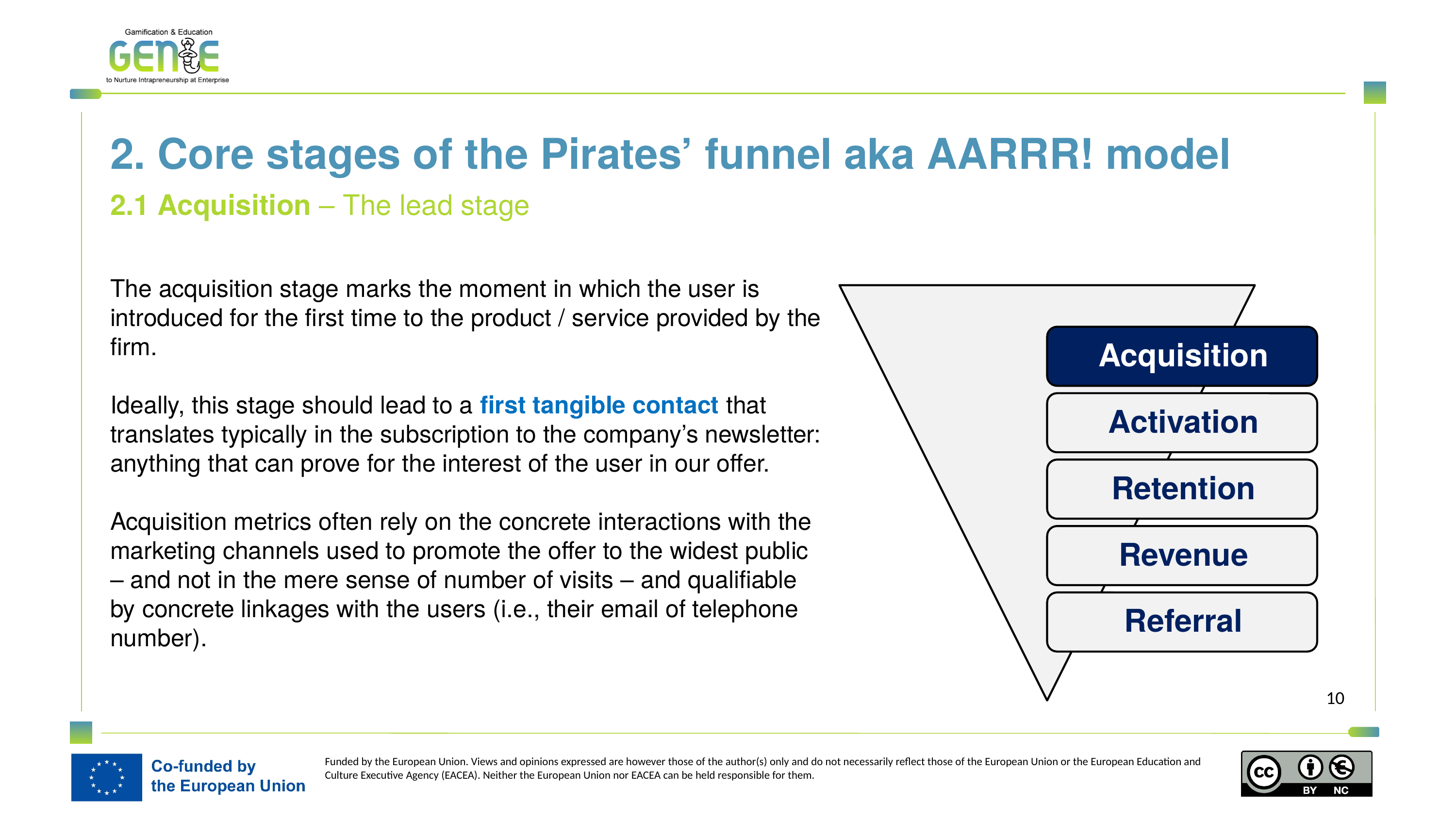

2. Core stages of the Pirates’ funnel aka AARRR! model
2.1 Acquisition – The lead stage
The acquisition stage marks the moment in which the user is introduced for the first time to the product / service provided by the firm.

Ideally, this stage should lead to a first tangible contact that translates typically in the subscription to the company’s newsletter: anything that can prove for the interest of the user in our offer.

Acquisition metrics often rely on the concrete interactions with the marketing channels used to promote the offer to the widest public – and not in the mere sense of number of visits – and qualifiable by concrete linkages with the users (i.e., their email of telephone number).
Acquisition
Activation
Retention
Revenue
Referral